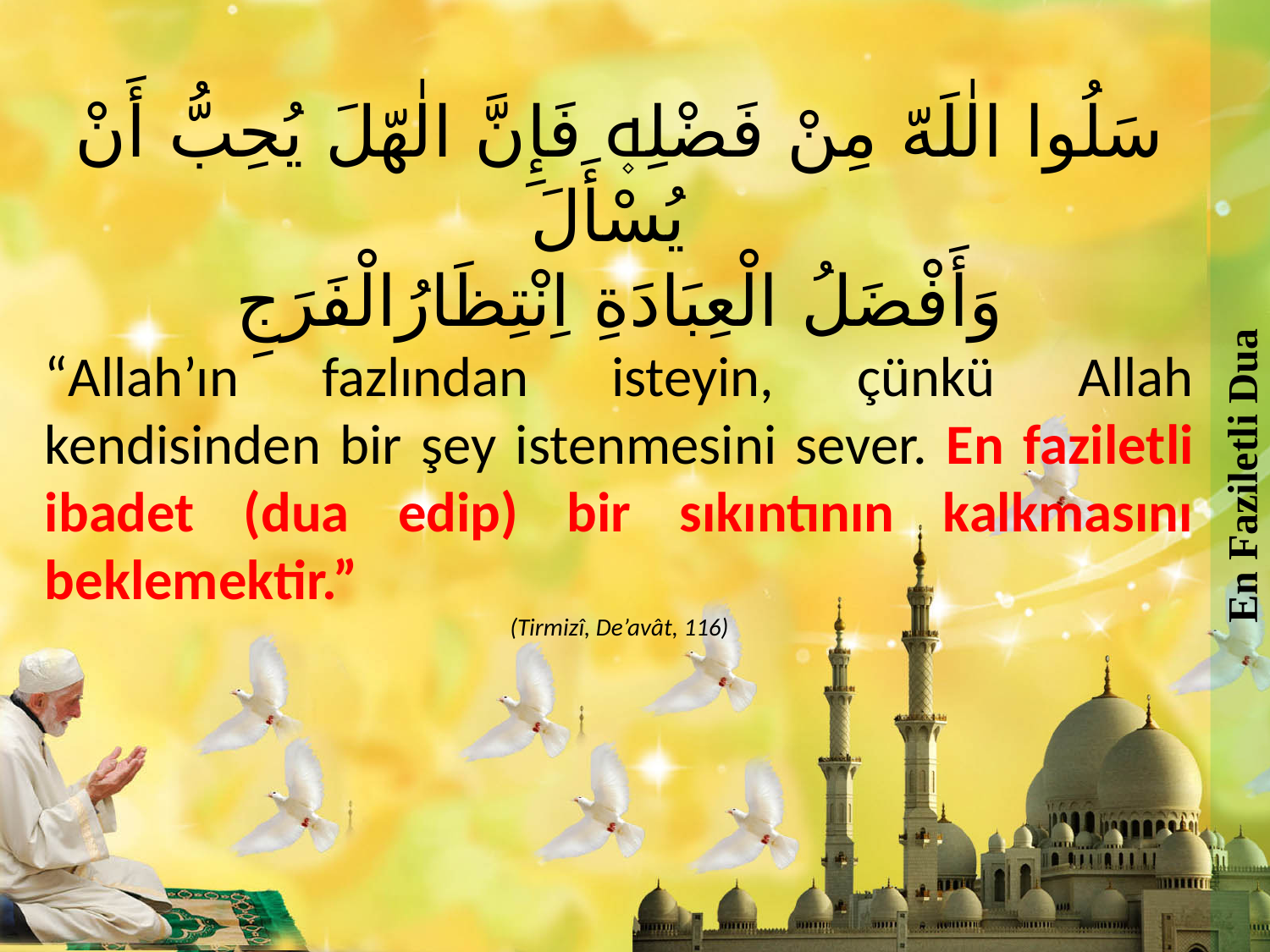

En Faziletli Dua
سَلُوا الٰلَهّ مِنْ فَضْلِه۪ فَإِنَّ الٰهّلَ يُحِبُّ أَنْ يُسْأَلَ
وَأَفْضَلُ الْعِبَادَةِ اِنْتِظَارُالْفَرَجِ
“Allah’ın fazlından isteyin, çünkü Allah kendisinden bir şey istenmesini sever. En faziletli ibadet (dua edip) bir sıkıntının kalkmasını beklemektir.”
(Tirmizî, De’avât, 116)